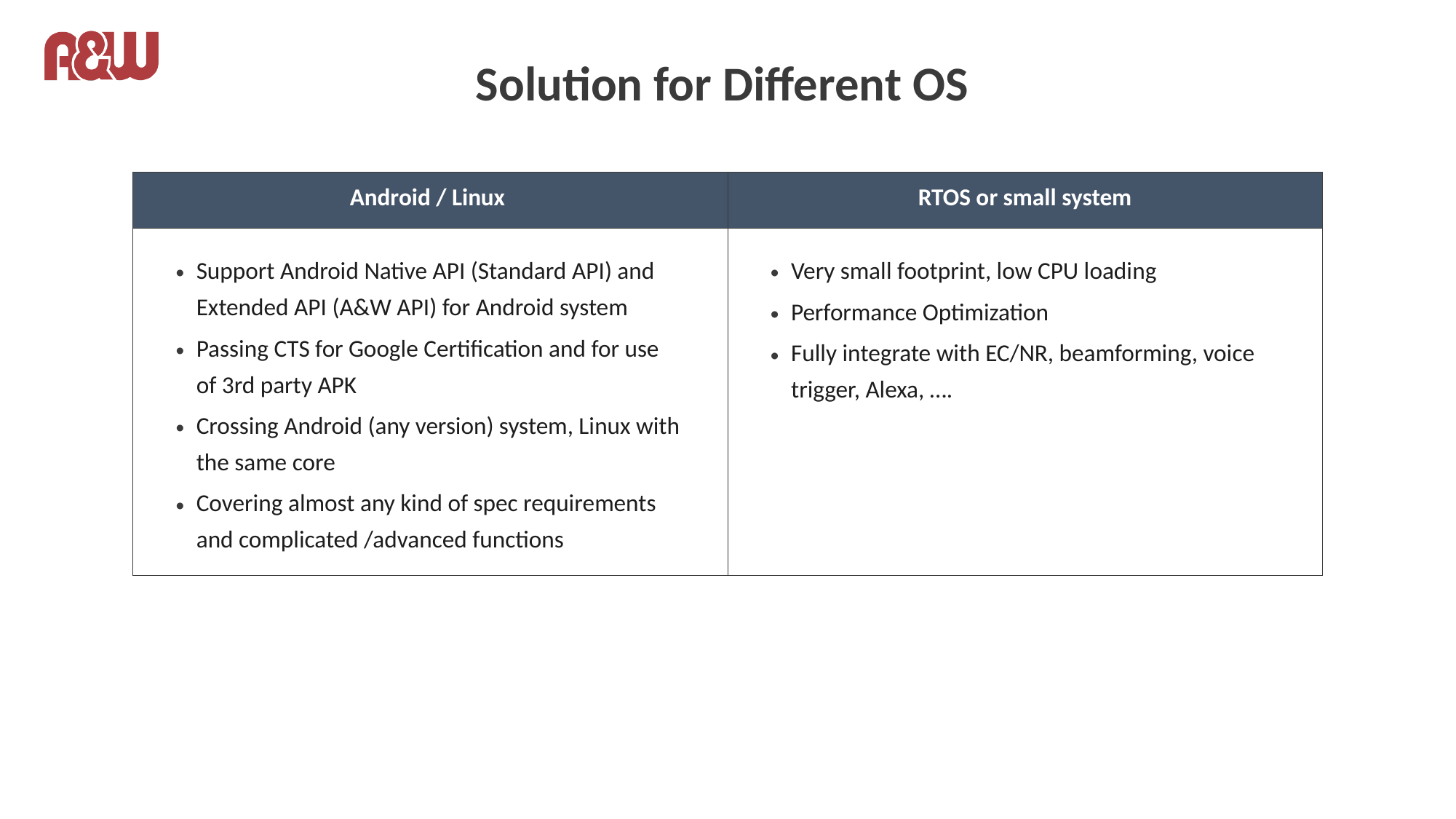

# Solution for Different OS
| Android / Linux | RTOS or small system |
| --- | --- |
| Support Android Native API (Standard API) and Extended API (A&W API) for Android system Passing CTS for Google Certification and for use of 3rd party APK Crossing Android (any version) system, Linux with the same core Covering almost any kind of spec requirements and complicated /advanced functions | Very small footprint, low CPU loading Performance Optimization Fully integrate with EC/NR, beamforming, voice trigger, Alexa, …. |